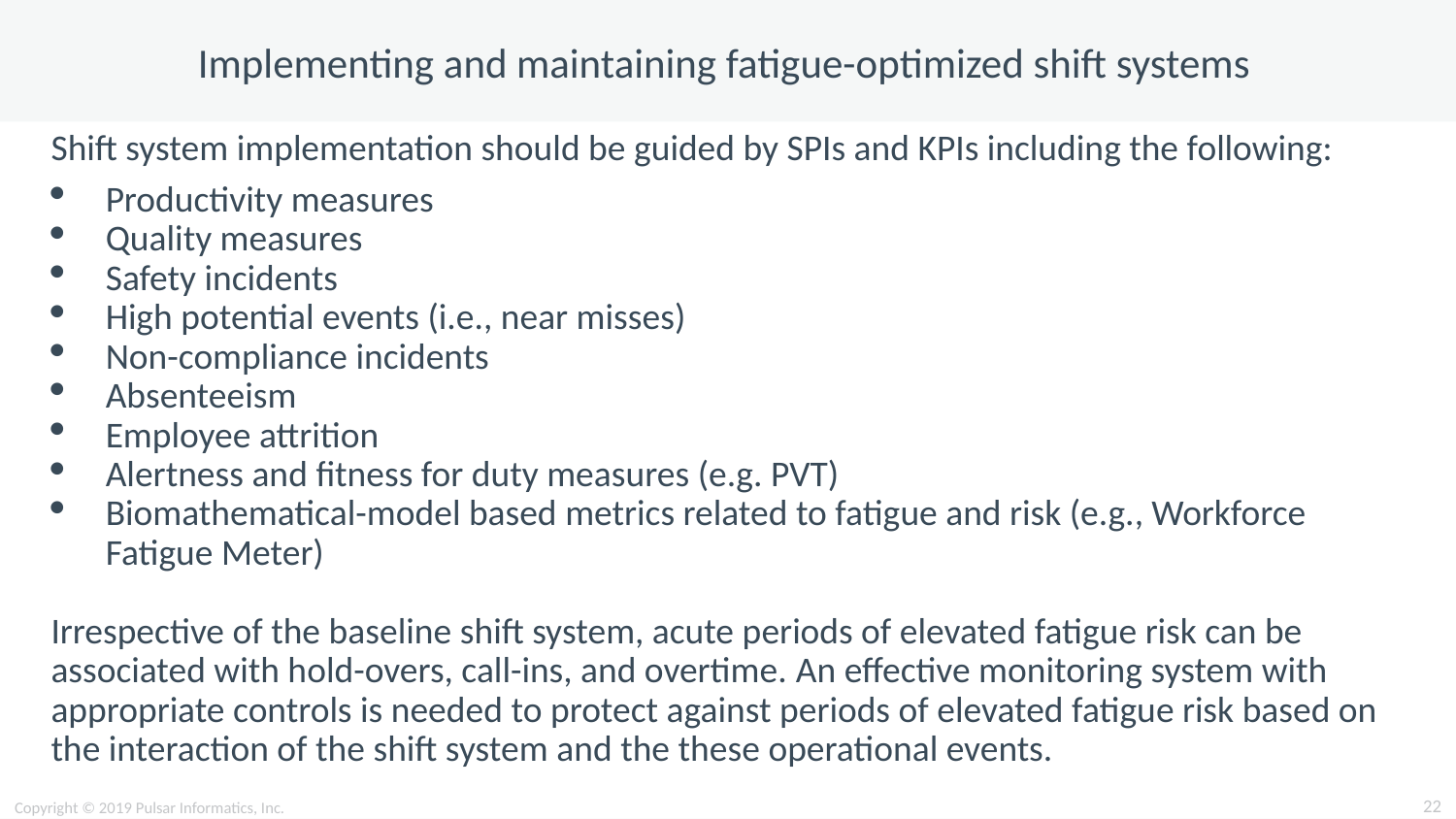

# Implementing and maintaining fatigue-optimized shift systems
Shift system implementation should be guided by SPIs and KPIs including the following:
Productivity measures
Quality measures
Safety incidents
High potential events (i.e., near misses)
Non-compliance incidents
Absenteeism
Employee attrition
Alertness and fitness for duty measures (e.g. PVT)
Biomathematical-model based metrics related to fatigue and risk (e.g., Workforce Fatigue Meter)

Irrespective of the baseline shift system, acute periods of elevated fatigue risk can be associated with hold-overs, call-ins, and overtime. An effective monitoring system with appropriate controls is needed to protect against periods of elevated fatigue risk based on the interaction of the shift system and the these operational events.

22
Copyright © 2019 Pulsar Informatics, Inc.